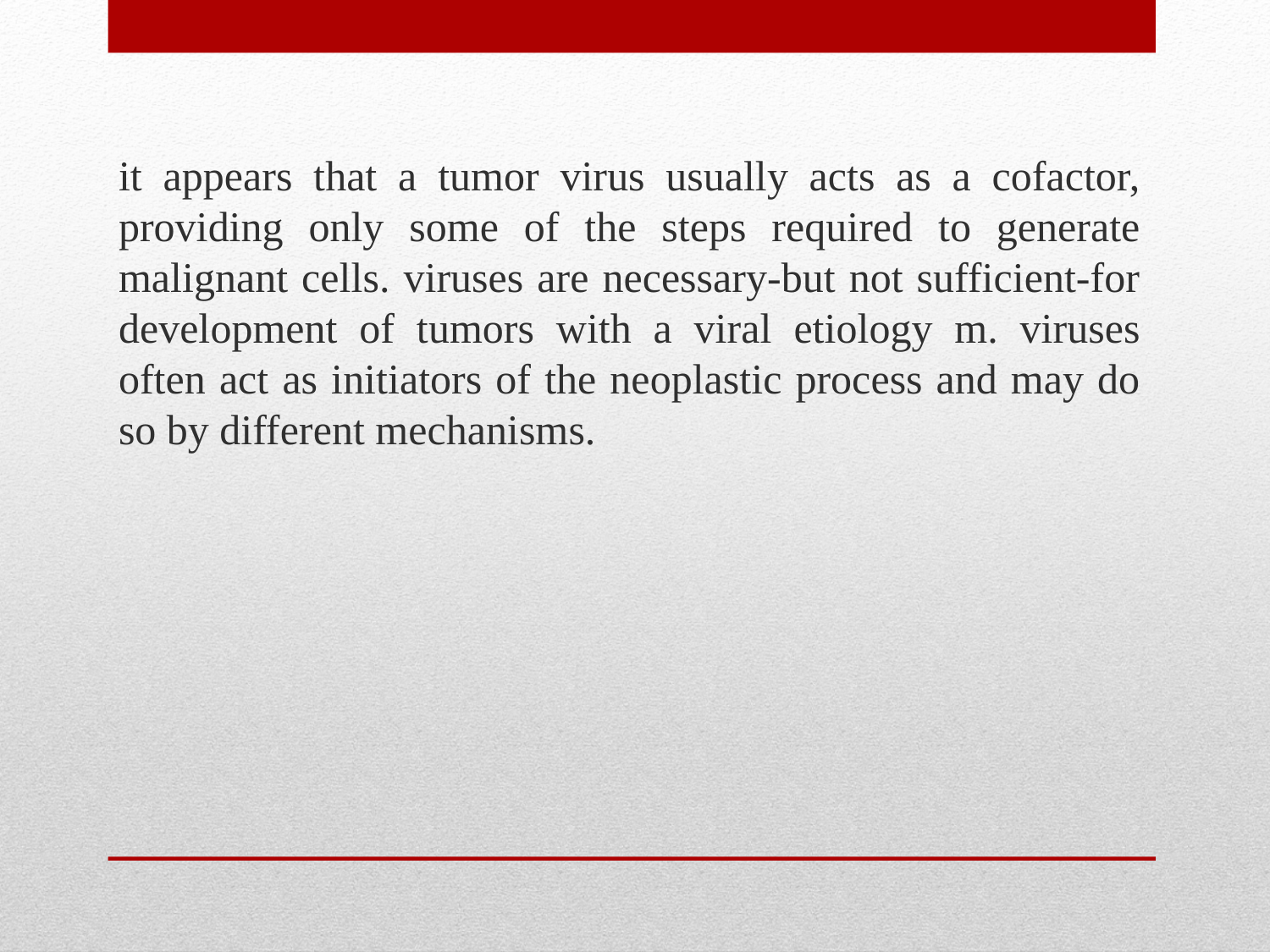

it appears that a tumor virus usually acts as a cofactor, providing only some of the steps required to generate malignant cells. viruses are necessary-but not sufficient-for development of tumors with a viral etiology m. viruses often act as initiators of the neoplastic process and may do so by different mechanisms.